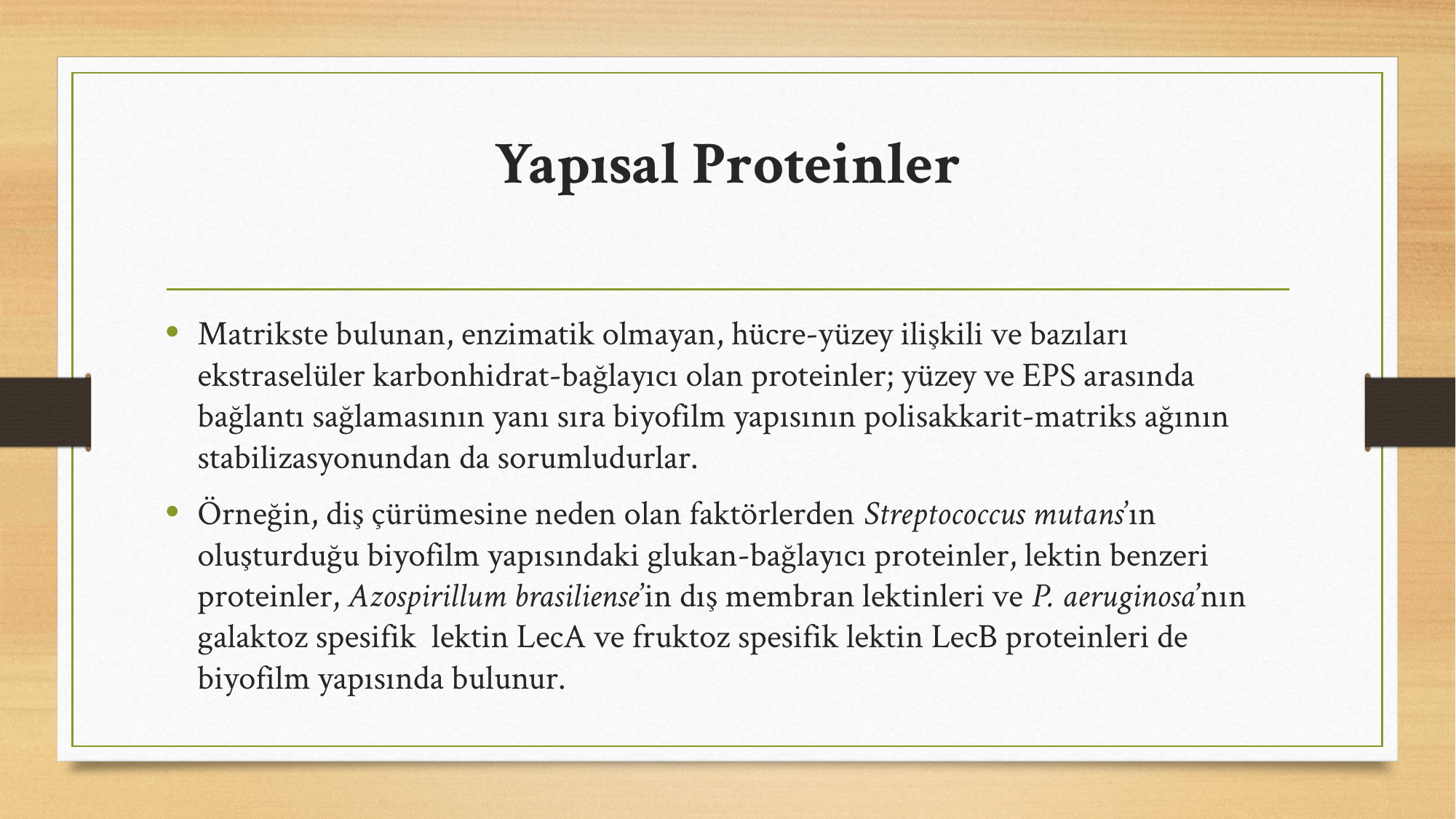

# Yapısal Proteinler
Matrikste bulunan, enzimatik olmayan, hücre-yüzey ilişkili ve bazıları ekstraselüler karbonhidrat-bağlayıcı olan proteinler; yüzey ve EPS arasında bağlantı sağlamasının yanı sıra biyofilm yapısının polisakkarit-matriks ağının stabilizasyonundan da sorumludurlar.
Örneğin, diş çürümesine neden olan faktörlerden Streptococcus mutans’ın oluşturduğu biyofilm yapısındaki glukan-bağlayıcı proteinler, lektin benzeri proteinler, Azospirillum brasiliense’in dış membran lektinleri ve P. aeruginosa’nın galaktoz spesifik  lektin LecA ve fruktoz spesifik lektin LecB proteinleri de biyofilm yapısında bulunur.